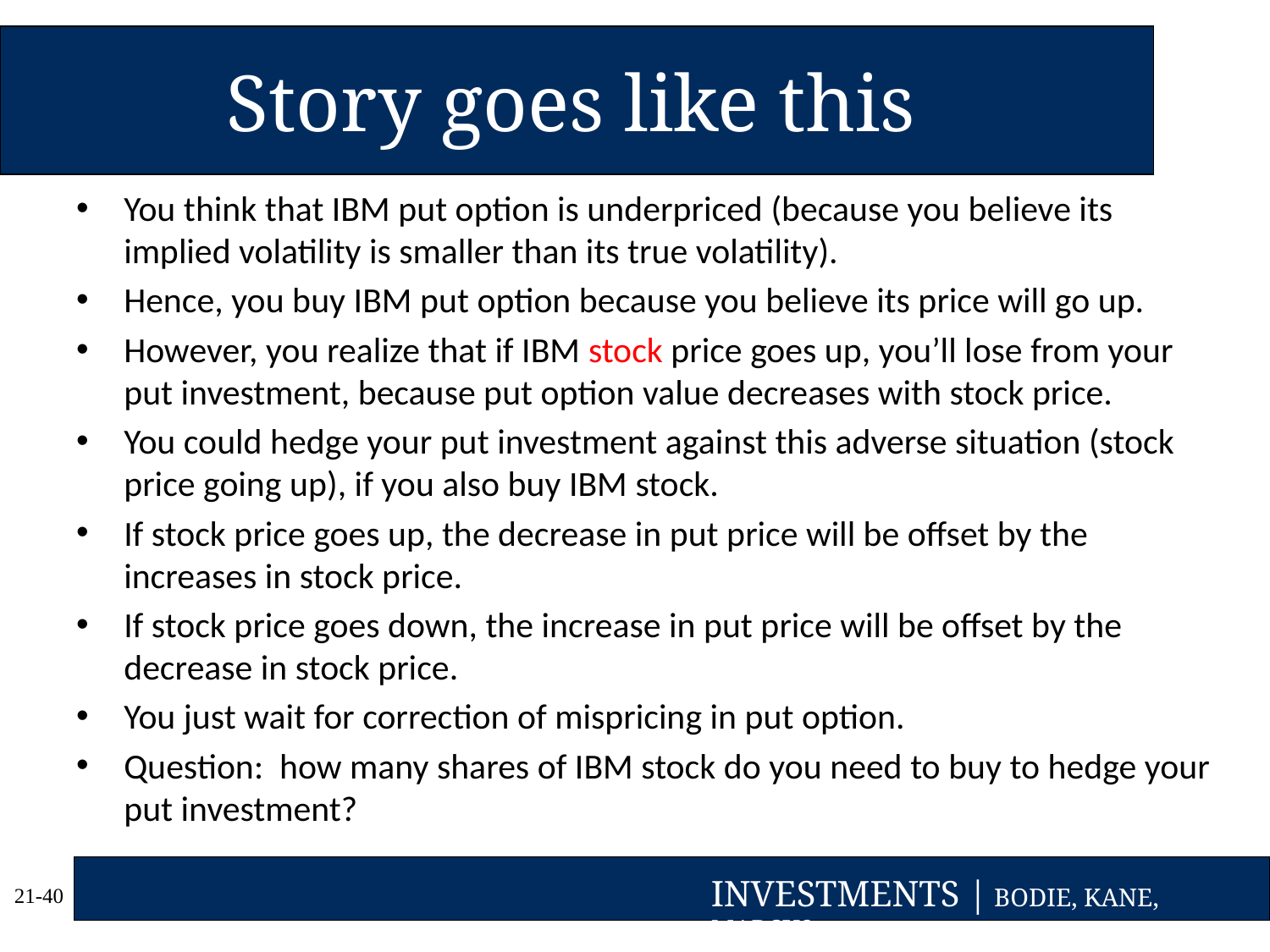

# Story goes like this
You think that IBM put option is underpriced (because you believe its implied volatility is smaller than its true volatility).
Hence, you buy IBM put option because you believe its price will go up.
However, you realize that if IBM stock price goes up, you’ll lose from your put investment, because put option value decreases with stock price.
You could hedge your put investment against this adverse situation (stock price going up), if you also buy IBM stock.
If stock price goes up, the decrease in put price will be offset by the increases in stock price.
If stock price goes down, the increase in put price will be offset by the decrease in stock price.
You just wait for correction of mispricing in put option.
Question:  how many shares of IBM stock do you need to buy to hedge your put investment?